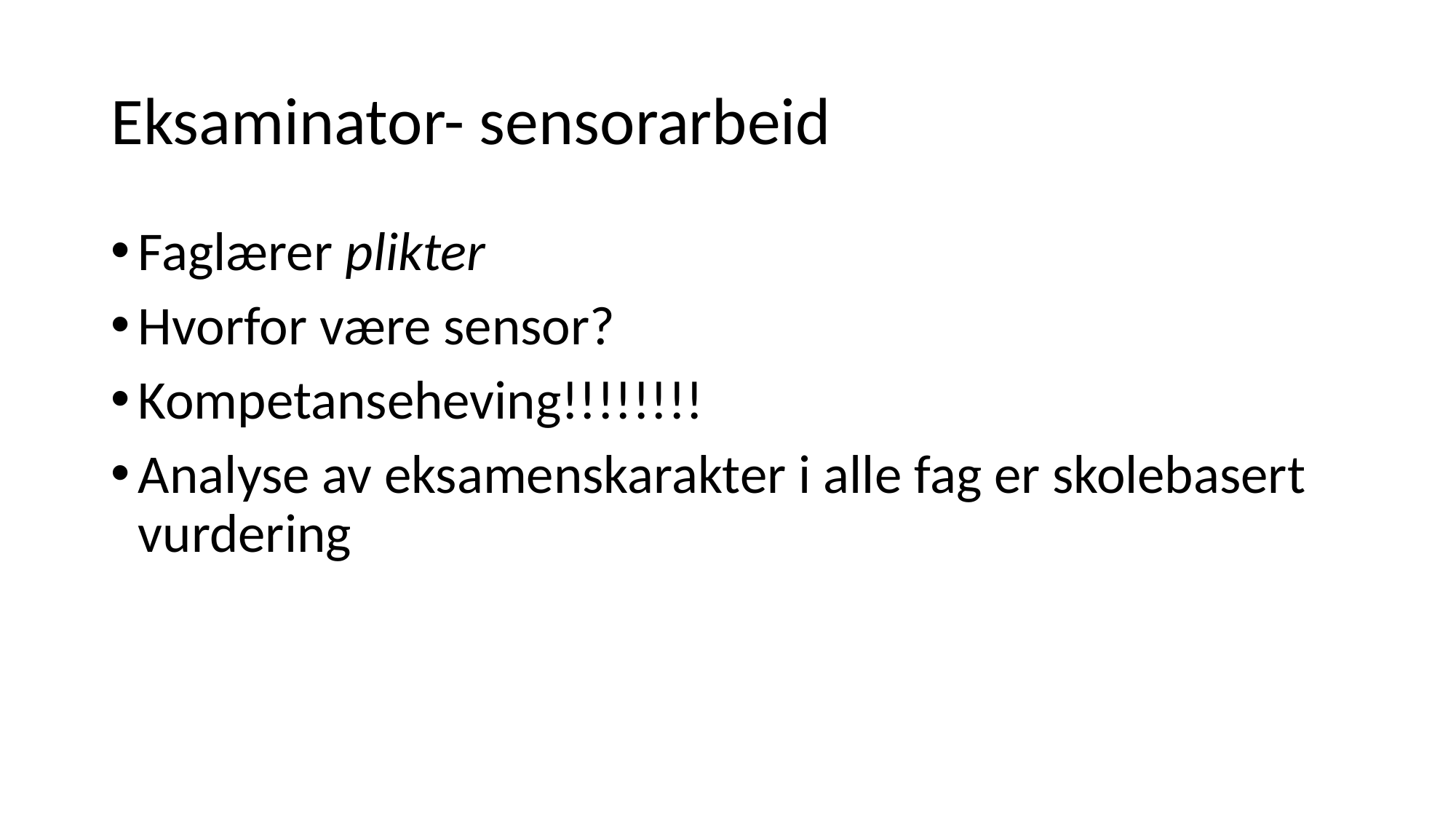

# Eksaminator- sensorarbeid
Faglærer plikter
Hvorfor være sensor?
Kompetanseheving!!!!!!!!
Analyse av eksamenskarakter i alle fag er skolebasert vurdering